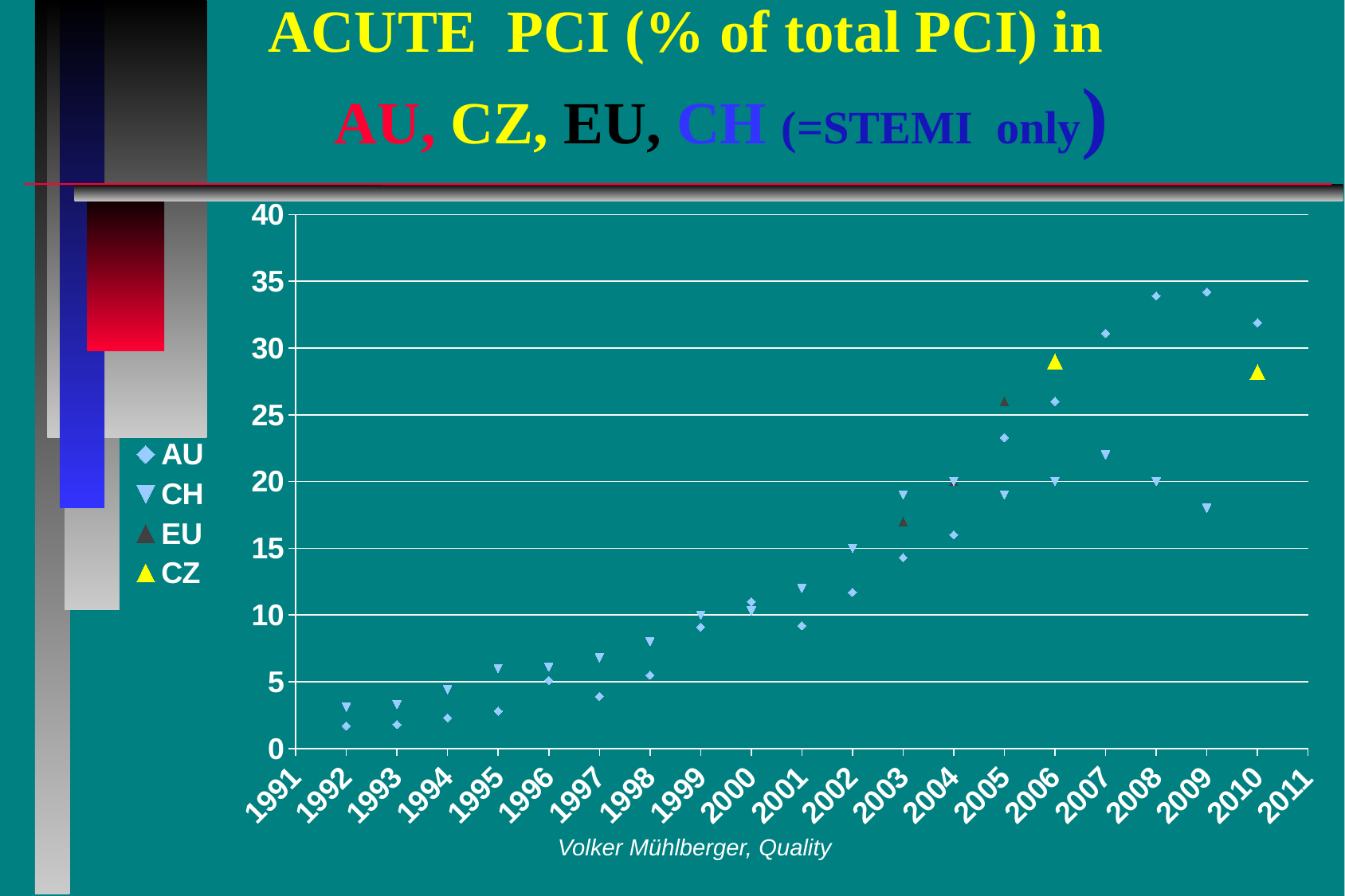

# ACUTE  PCI (% of total PCI) in AU, CZ, EU, CH (=STEMI  only)

### Chart

| Category | AU | CH | EU | CZ |
|---|---|---|---|---|
Volker Mühlberger, Quality